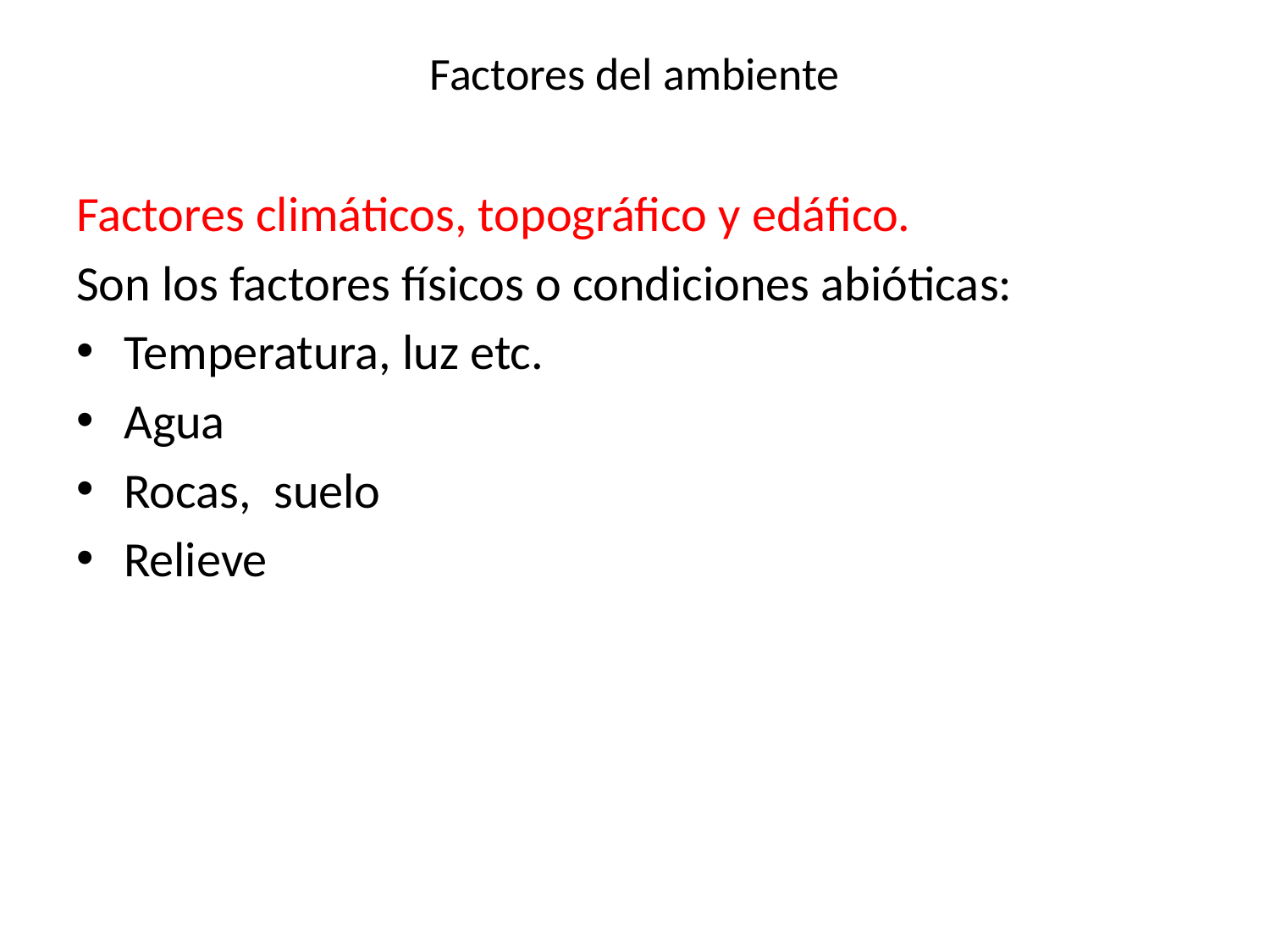

# Factores del ambiente
Factores climáticos, topográfico y edáfico.
Son los factores físicos o condiciones abióticas:
Temperatura, luz etc.
Agua
Rocas,  suelo
Relieve